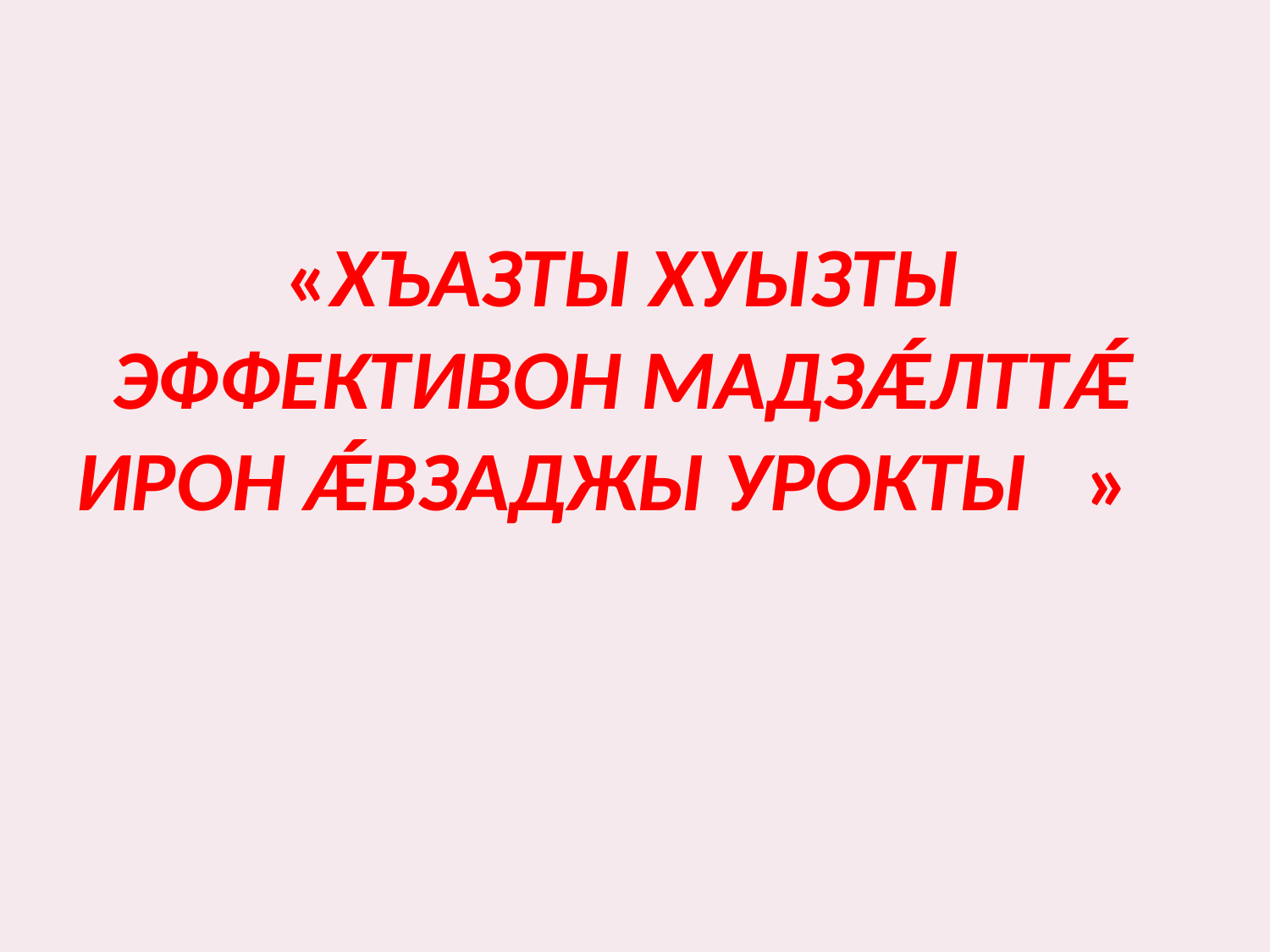

#
«ХЪАЗТЫ ХУЫЗТЫ ЭФФЕКТИВОН МАДЗǼЛТТǼ
ИРОН ǼВЗАДЖЫ УРОКТЫ   »